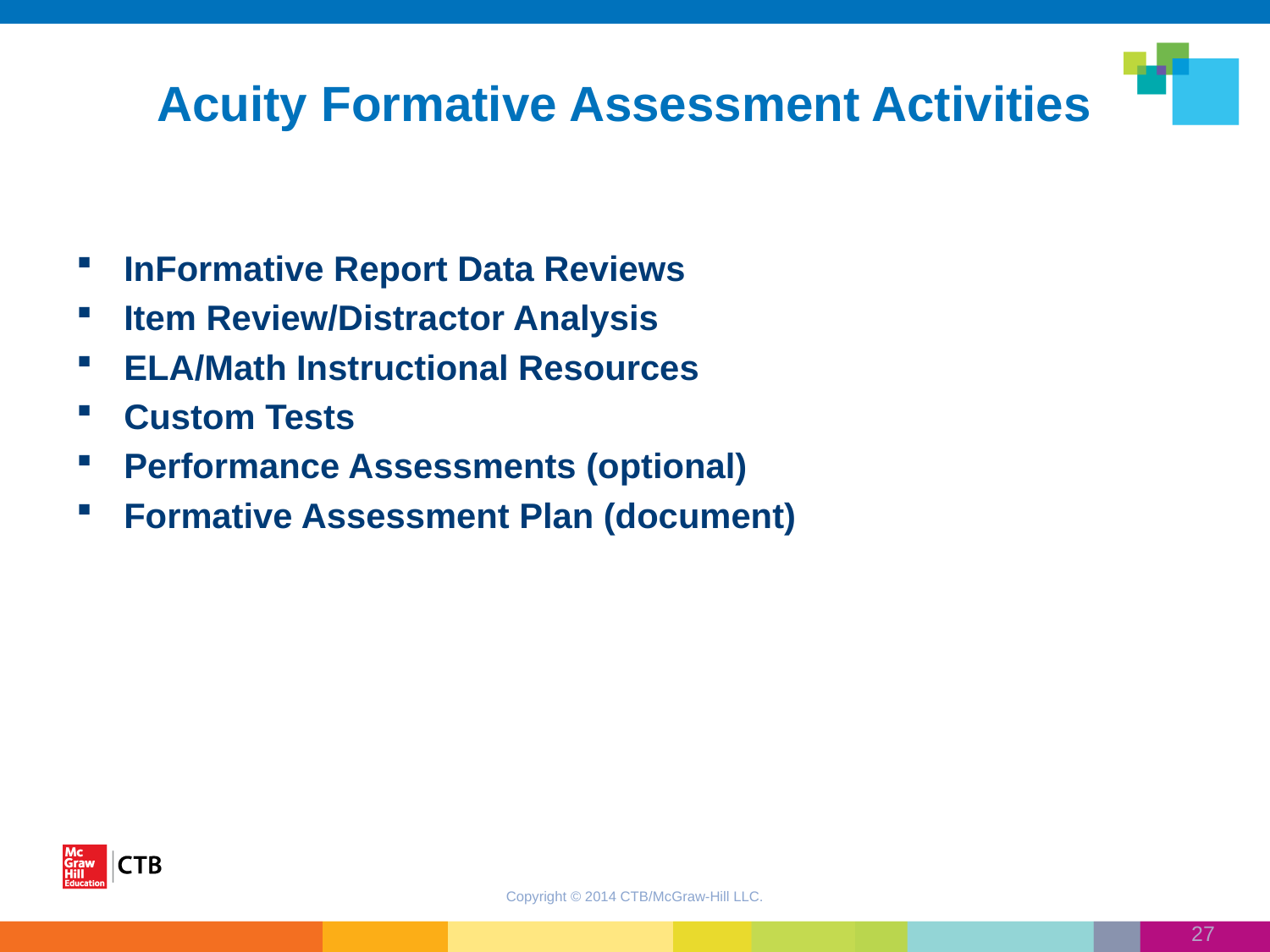

Acuity Formative Assessment Activities

InFormative Report Data Reviews
Item Review/Distractor Analysis
ELA/Math Instructional Resources
Custom Tests
Performance Assessments (optional)
Formative Assessment Plan (document)

Copyright © 2014 CTB/McGraw-Hill LLC.
27